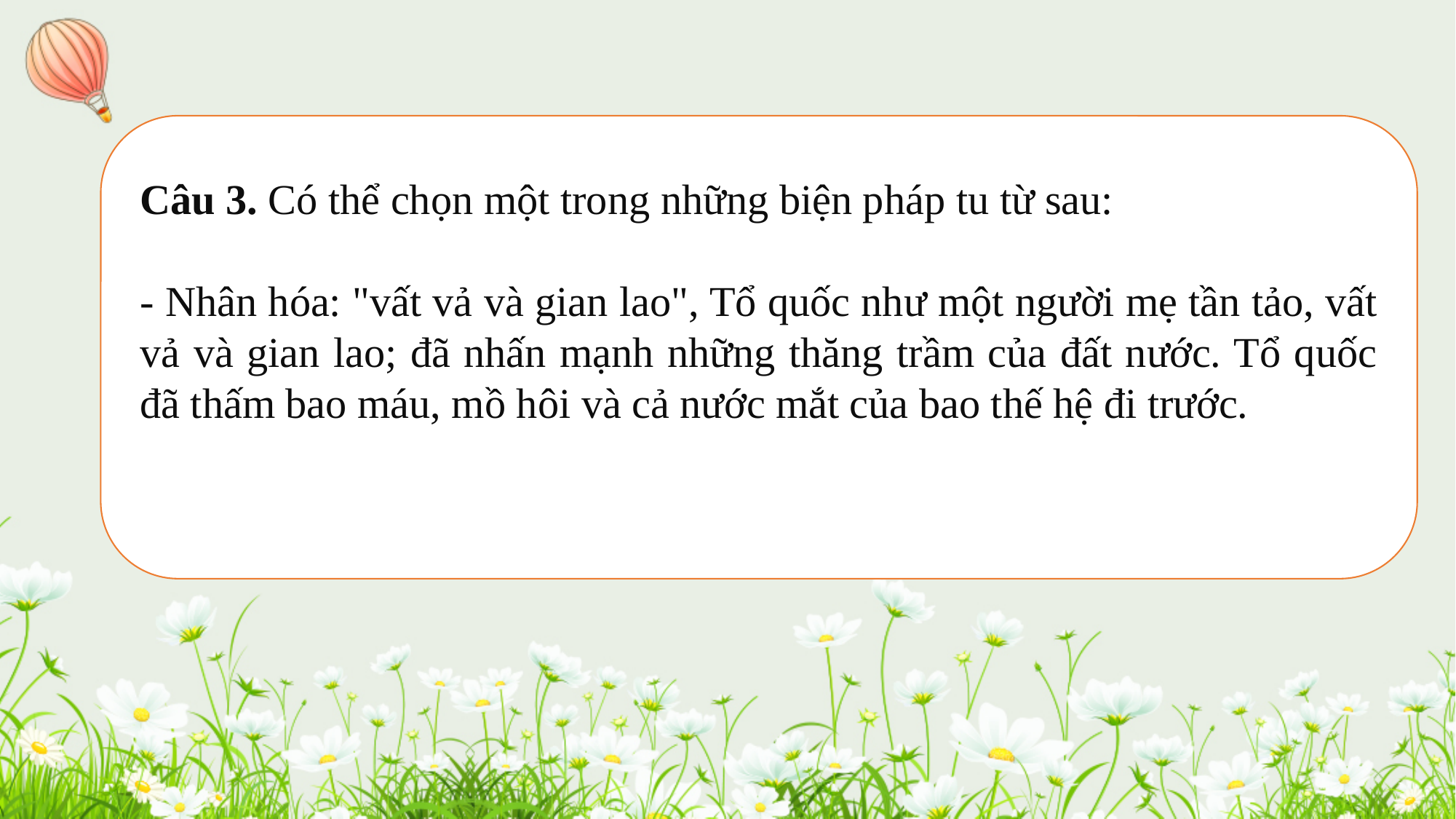

Câu 3. Có thể chọn một trong những biện pháp tu từ sau:

- Nhân hóa: "vất vả và gian lao", Tổ quốc như một người mẹ tần tảo, vất vả và gian lao; đã nhấn mạnh những thăng trầm của đất nước. Tổ quốc đã thấm bao máu, mồ hôi và cả nước mắt của bao thế hệ đi trước.